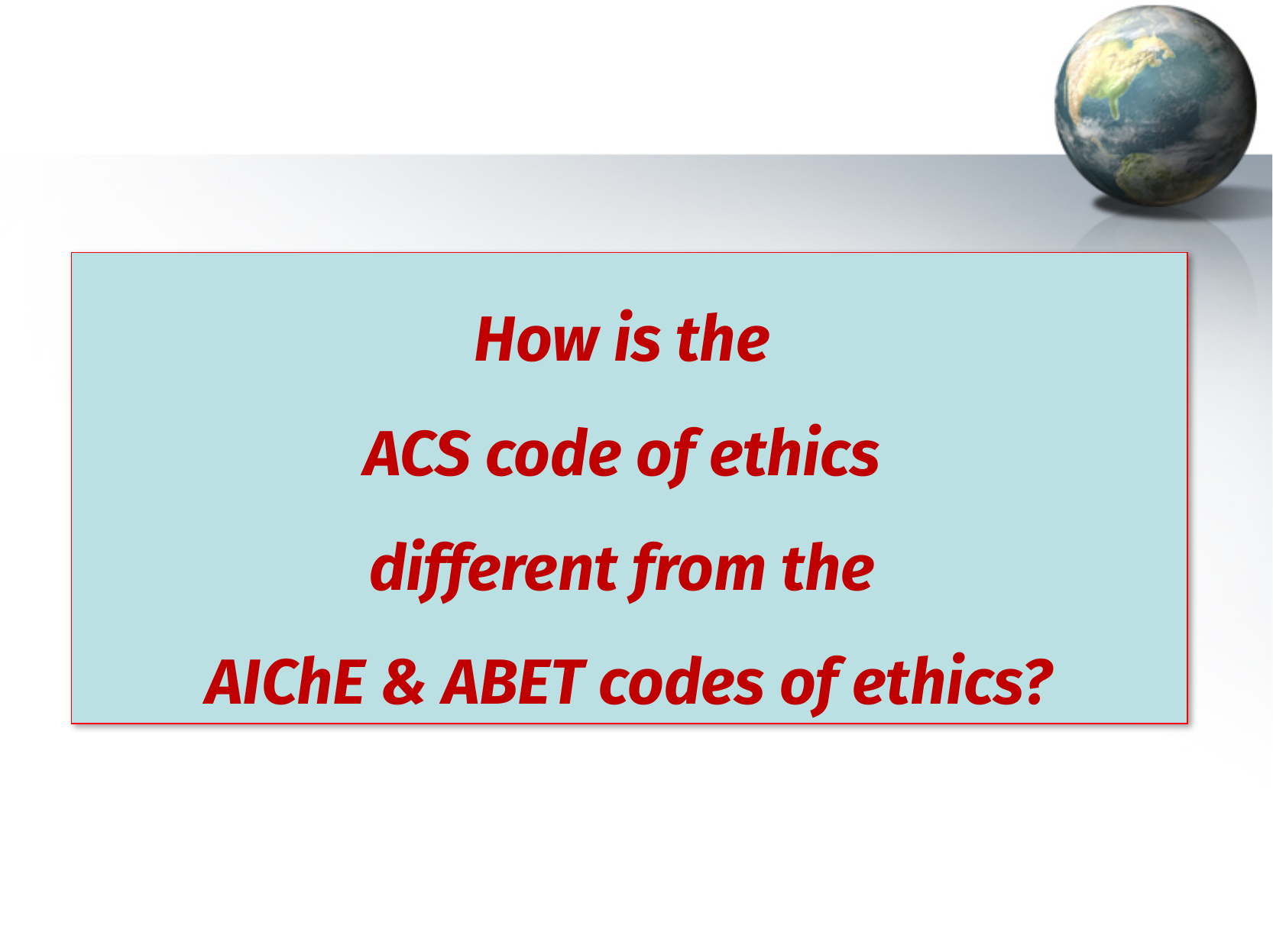

How is the
ACS code of ethics
different from the
AIChE & ABET codes of ethics?